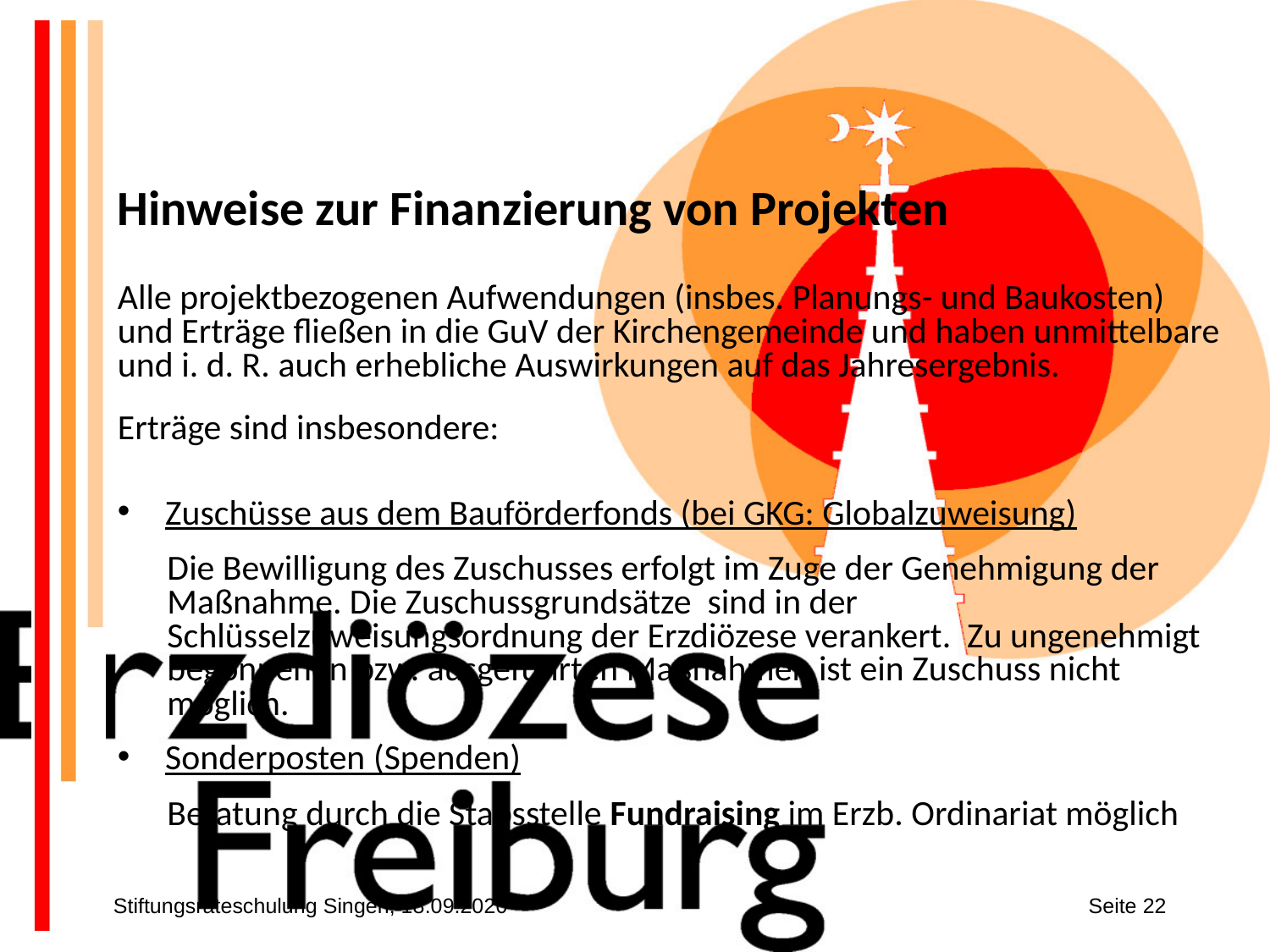

Hinweise zur Finanzierung von Projekten
Alle projektbezogenen Aufwendungen (insbes. Planungs- und Baukosten) und Erträge fließen in die GuV der Kirchengemeinde und haben unmittelbare und i. d. R. auch erhebliche Auswirkungen auf das Jahresergebnis.

Erträge sind insbesondere:

Zuschüsse aus dem Bauförderfonds (bei GKG: Globalzuweisung)
Die Bewilligung des Zuschusses erfolgt im Zuge der Genehmigung der Maßnahme. Die Zuschussgrundsätze  sind in der Schlüsselzuweisungsordnung der Erzdiözese verankert.  Zu ungenehmigt begonnenen bzw. ausgeführten Maßnahmen ist ein Zuschuss nicht möglich.
Sonderposten (Spenden)
	Beratung durch die Stabsstelle Fundraising im Erzb. Ordinariat möglich